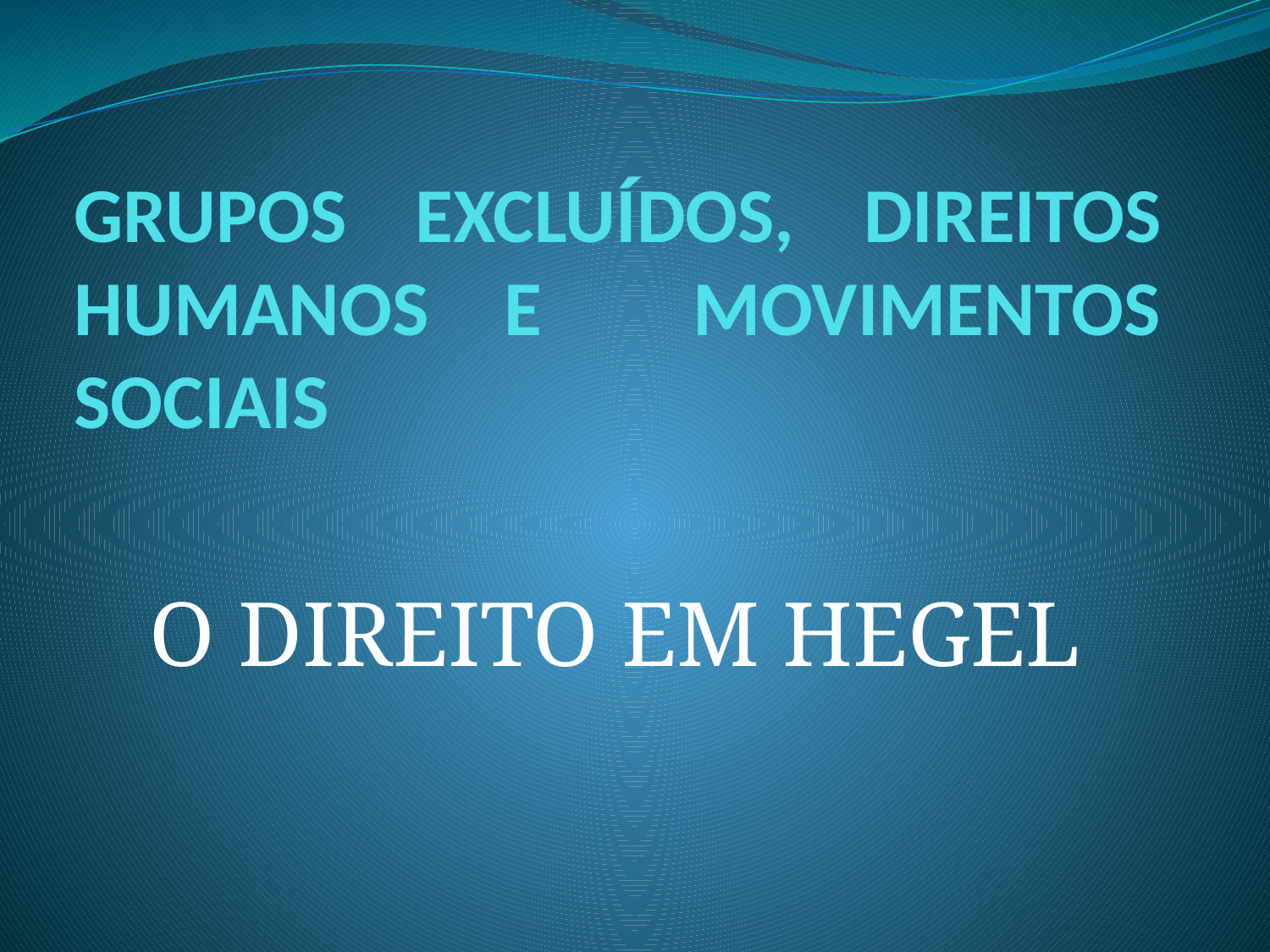

# GRUPOS EXCLUÍDOS, DIREITOS HUMANOS E  MOVIMENTOS SOCIAIS

O DIREITO EM HEGEL